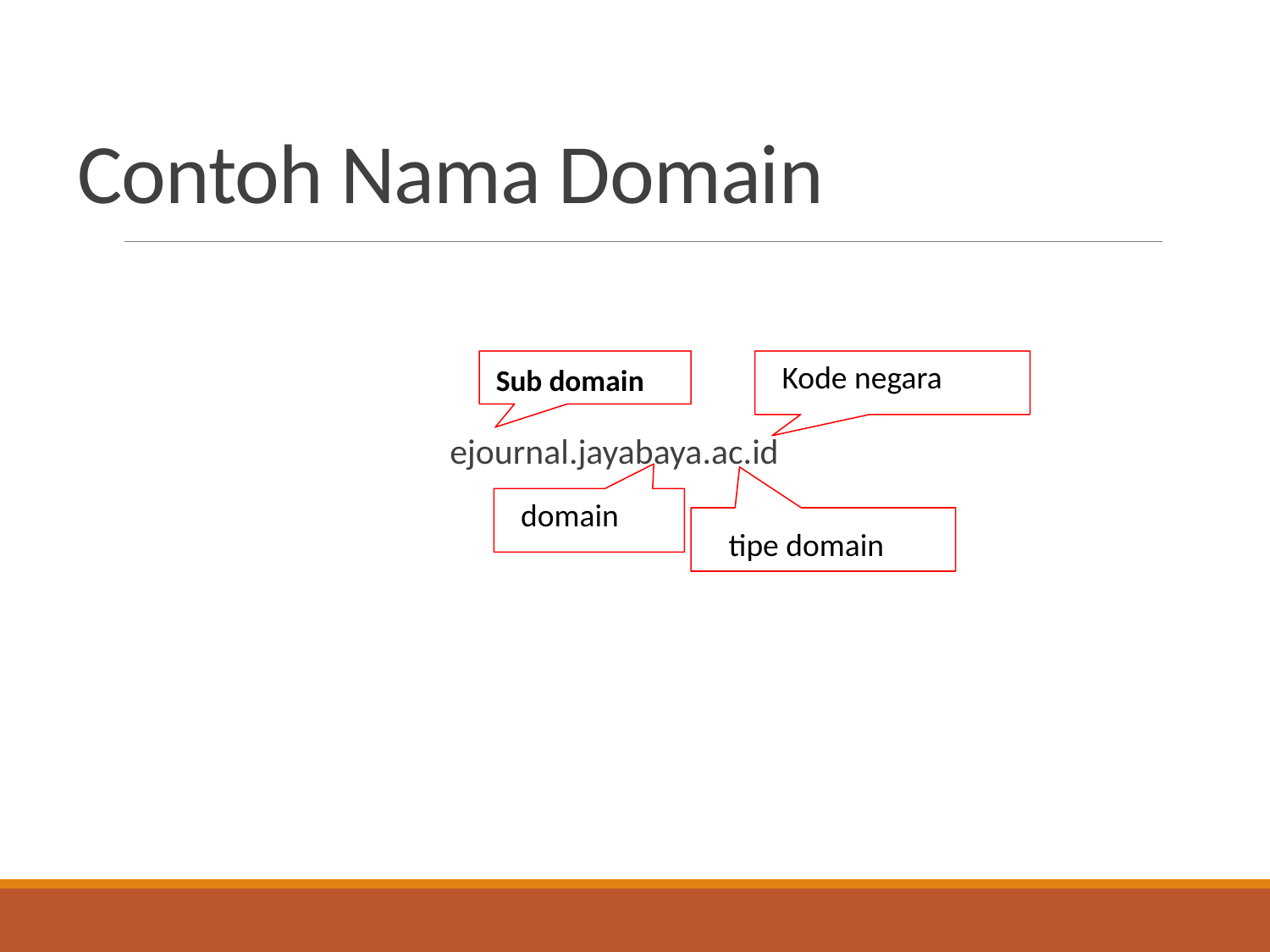

# Contoh Nama Domain

ejournal.jayabaya.ac.id

Sub domain

  Kode negara

  domain

  tipe domain